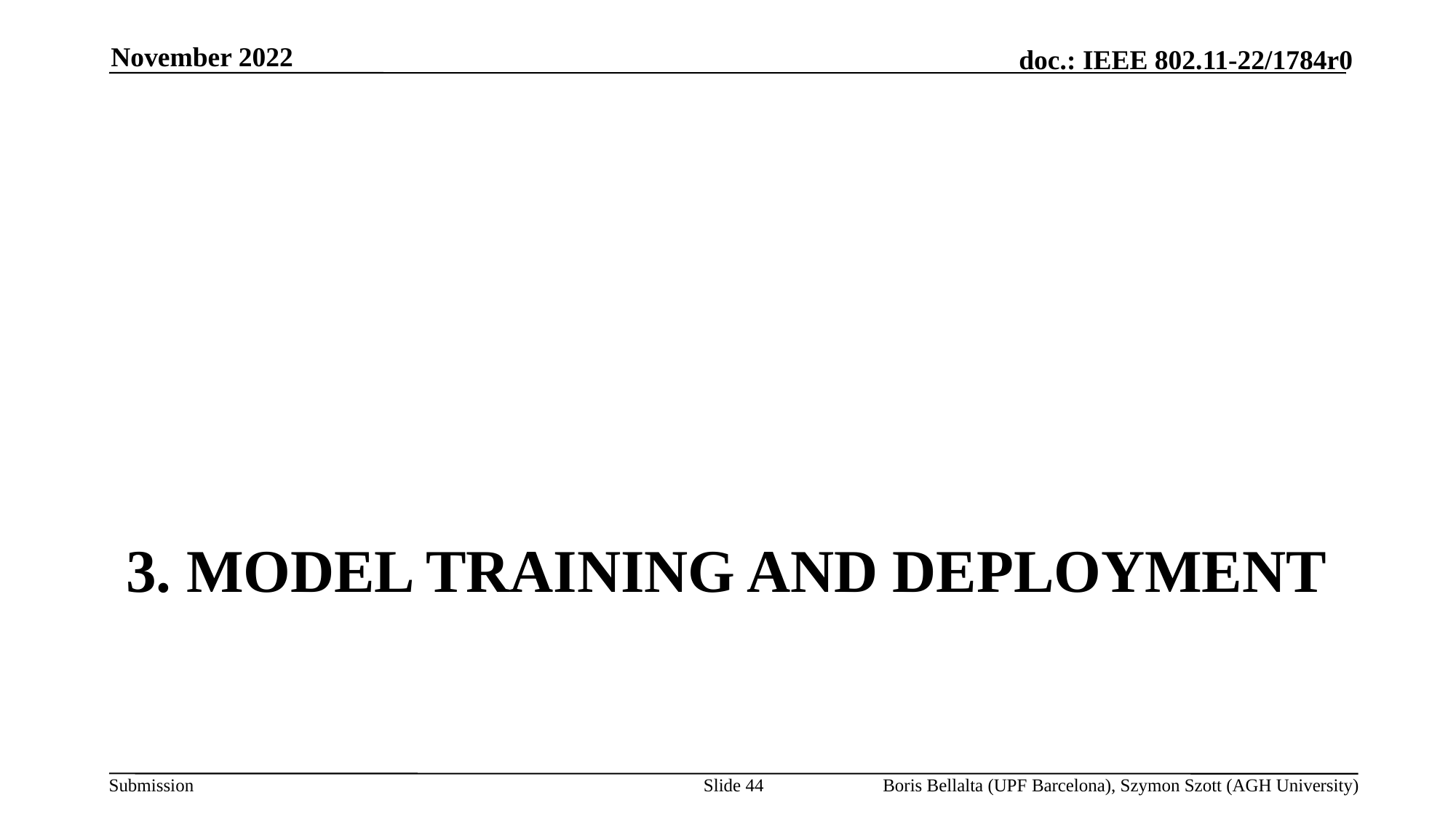

November 2022
# 3. MODEL TRAINING AND DEPLOYMENT
Slide 44
Boris Bellalta (UPF Barcelona), Szymon Szott (AGH University)